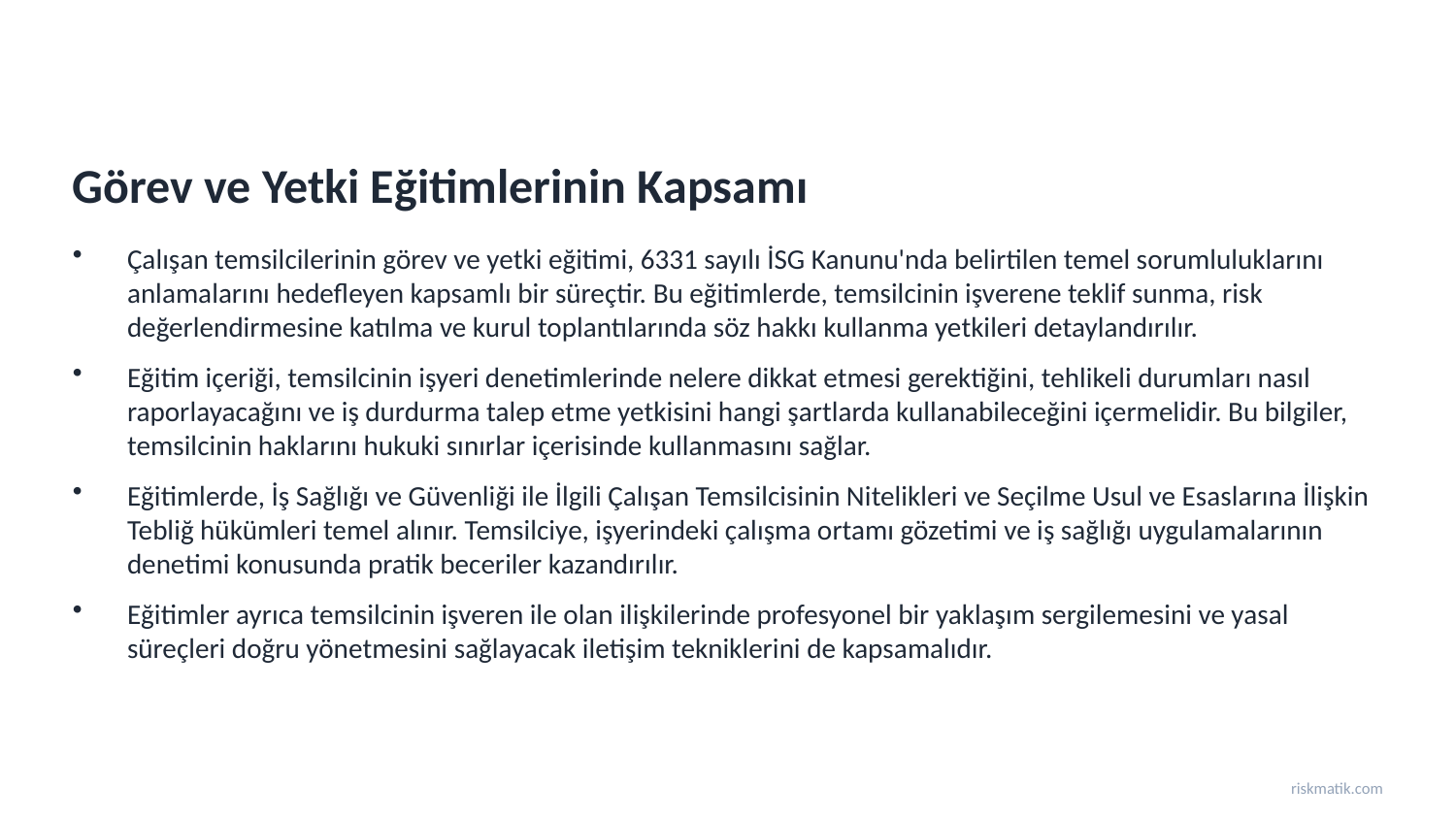

Görev ve Yetki Eğitimlerinin Kapsamı
Çalışan temsilcilerinin görev ve yetki eğitimi, 6331 sayılı İSG Kanunu'nda belirtilen temel sorumluluklarını anlamalarını hedefleyen kapsamlı bir süreçtir. Bu eğitimlerde, temsilcinin işverene teklif sunma, risk değerlendirmesine katılma ve kurul toplantılarında söz hakkı kullanma yetkileri detaylandırılır.
Eğitim içeriği, temsilcinin işyeri denetimlerinde nelere dikkat etmesi gerektiğini, tehlikeli durumları nasıl raporlayacağını ve iş durdurma talep etme yetkisini hangi şartlarda kullanabileceğini içermelidir. Bu bilgiler, temsilcinin haklarını hukuki sınırlar içerisinde kullanmasını sağlar.
Eğitimlerde, İş Sağlığı ve Güvenliği ile İlgili Çalışan Temsilcisinin Nitelikleri ve Seçilme Usul ve Esaslarına İlişkin Tebliğ hükümleri temel alınır. Temsilciye, işyerindeki çalışma ortamı gözetimi ve iş sağlığı uygulamalarının denetimi konusunda pratik beceriler kazandırılır.
Eğitimler ayrıca temsilcinin işveren ile olan ilişkilerinde profesyonel bir yaklaşım sergilemesini ve yasal süreçleri doğru yönetmesini sağlayacak iletişim tekniklerini de kapsamalıdır.
riskmatik.com